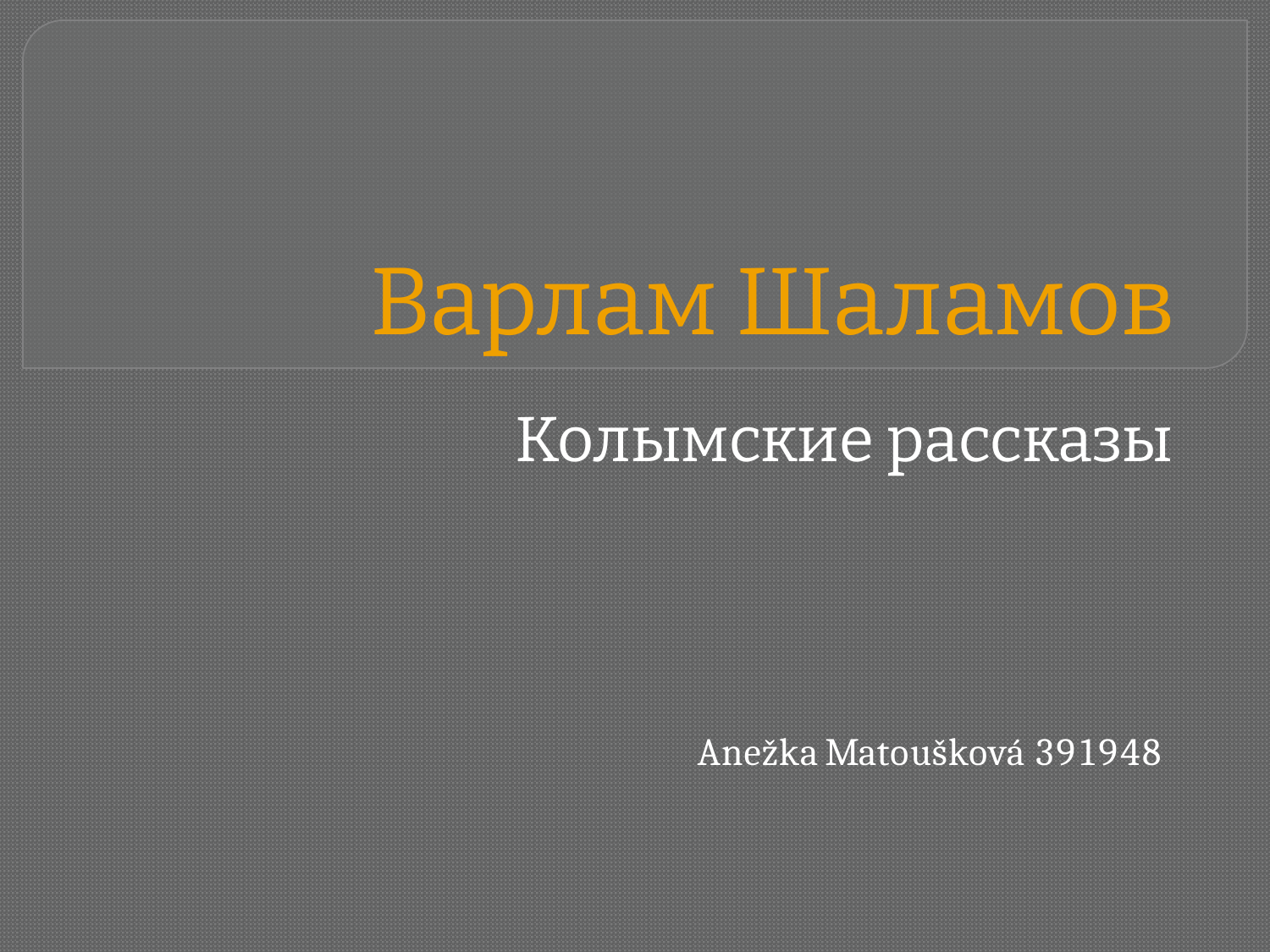

# Варлам Шаламов
Колымские рассказы
Anežka Matoušková 391948